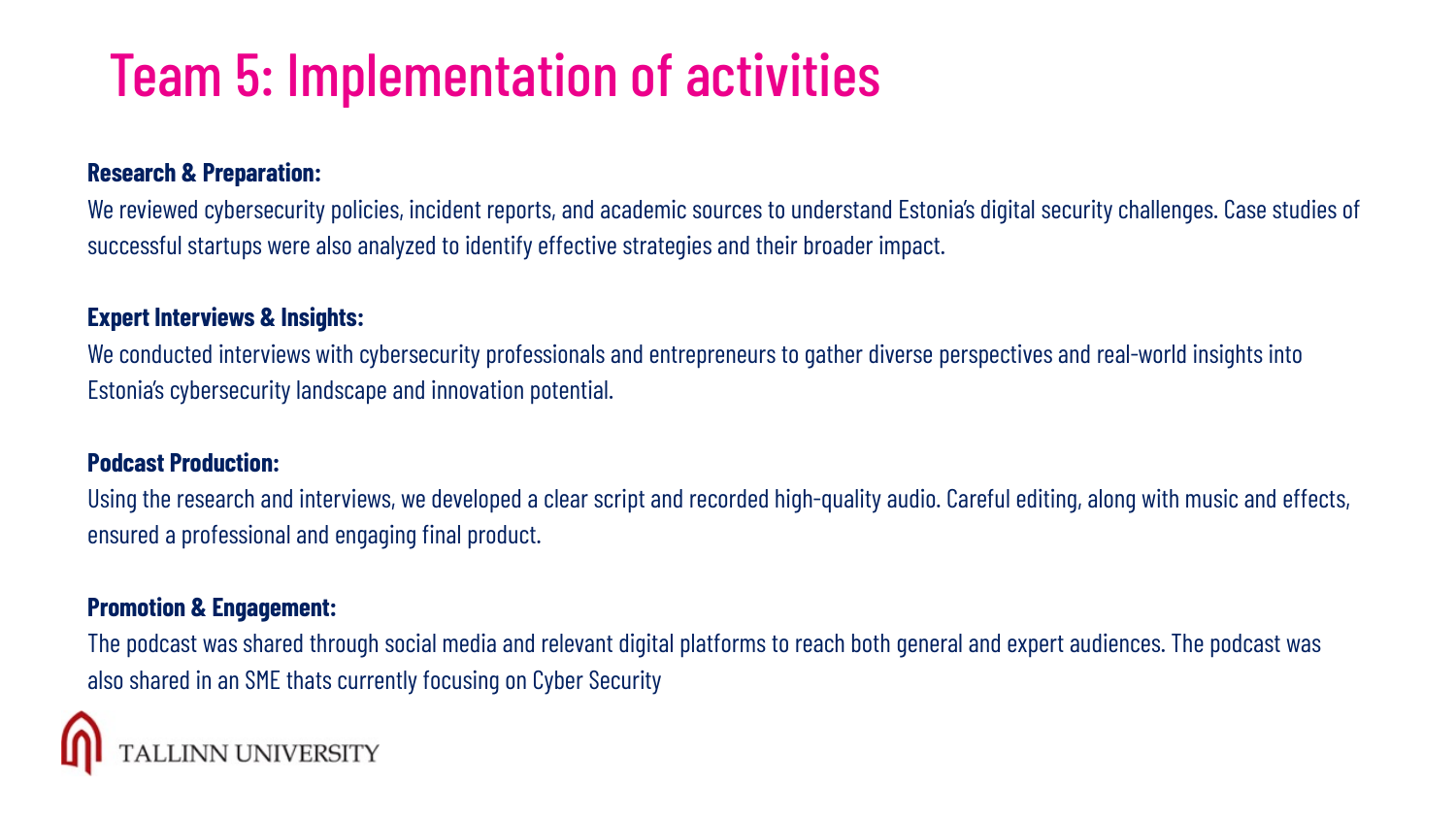

# Team 5: Implementation of activities
Research & Preparation:
We reviewed cybersecurity policies, incident reports, and academic sources to understand Estonia’s digital security challenges. Case studies of successful startups were also analyzed to identify effective strategies and their broader impact.

Expert Interviews & Insights:
We conducted interviews with cybersecurity professionals and entrepreneurs to gather diverse perspectives and real-world insights into Estonia’s cybersecurity landscape and innovation potential.

Podcast Production:
Using the research and interviews, we developed a clear script and recorded high-quality audio. Careful editing, along with music and effects, ensured a professional and engaging final product.

Promotion & Engagement:
The podcast was shared through social media and relevant digital platforms to reach both general and expert audiences. The podcast was also shared in an SME thats currently focusing on Cyber Security